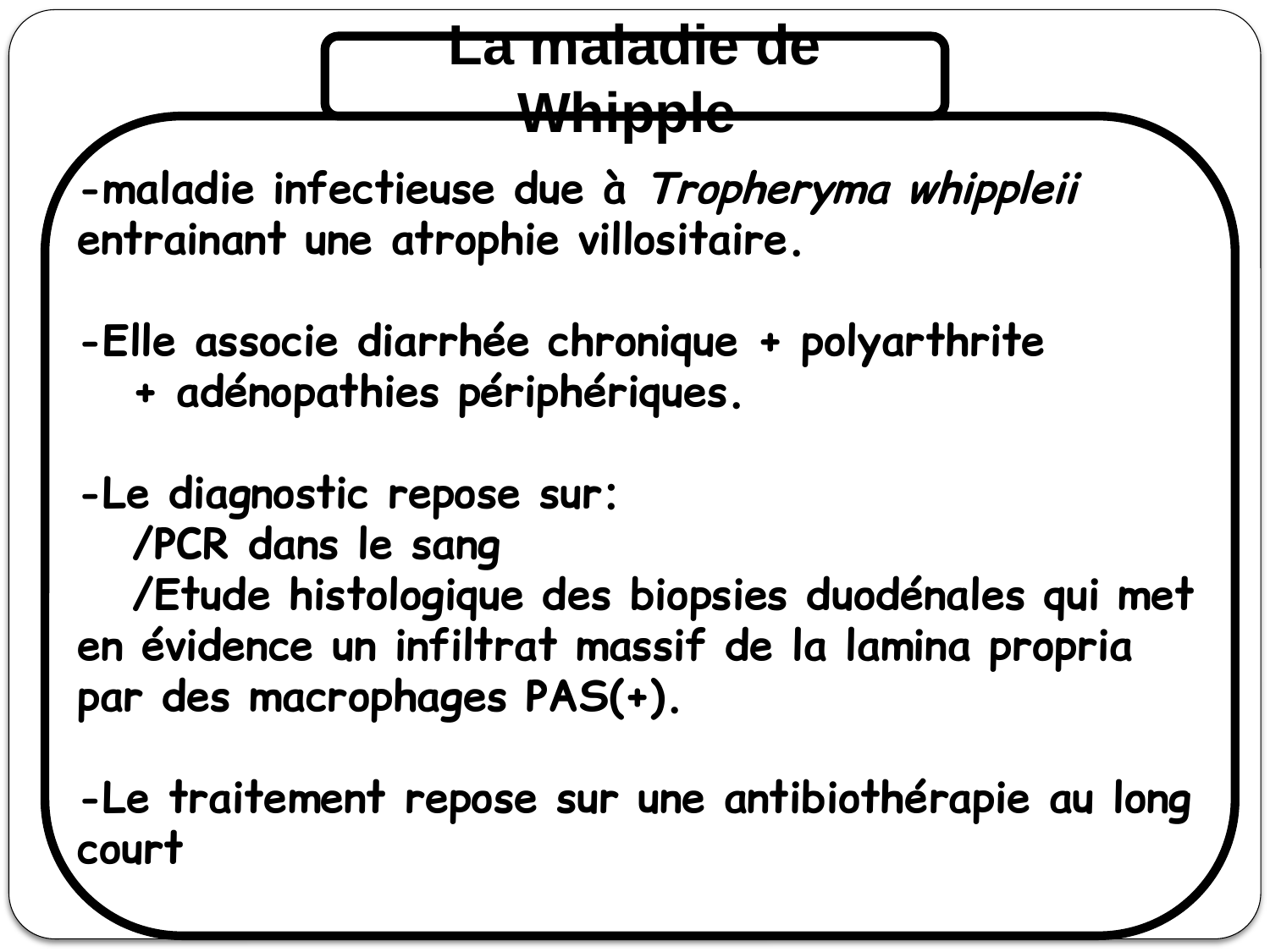

La maladie de Whipple

-maladie infectieuse due à Tropheryma whippleii entrainant une atrophie villositaire.

-Elle associe diarrhée chronique + polyarthrite
   + adénopathies périphériques.

-Le diagnostic repose sur:
   /PCR dans le sang
   /Etude histologique des biopsies duodénales qui met en évidence un infiltrat massif de la lamina propria par des macrophages PAS(+).

-Le traitement repose sur une antibiothérapie au long court